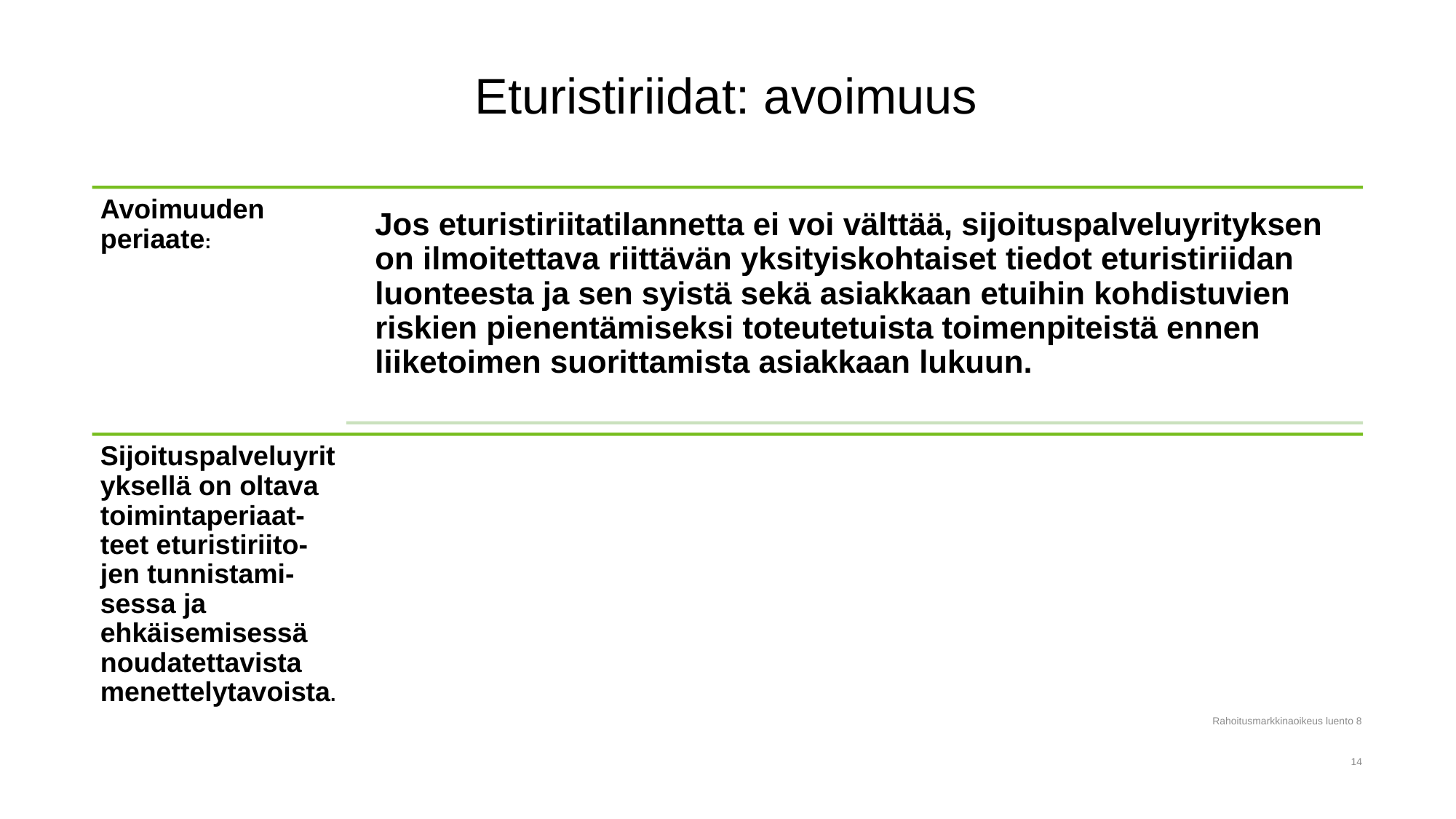

# Eturistiriidat: avoimuus
Avoimuuden periaate:
Jos eturistiriitatilannetta ei voi välttää, sijoituspalveluyrityksen on ilmoitettava riittävän yksityiskohtaiset tiedot eturistiriidan luonteesta ja sen syistä sekä asiakkaan etuihin kohdistuvien riskien pienentämiseksi toteutetuista toimenpiteistä ennen liiketoimen suorittamista asiakkaan lukuun.
Sijoituspalveluyrityksellä on oltava toimintaperiaat-teet eturistiriito-jen tunnistami-sessa ja ehkäisemisessä noudatettavista menettelytavoista.
Rahoitusmarkkinaoikeus luento 8
14